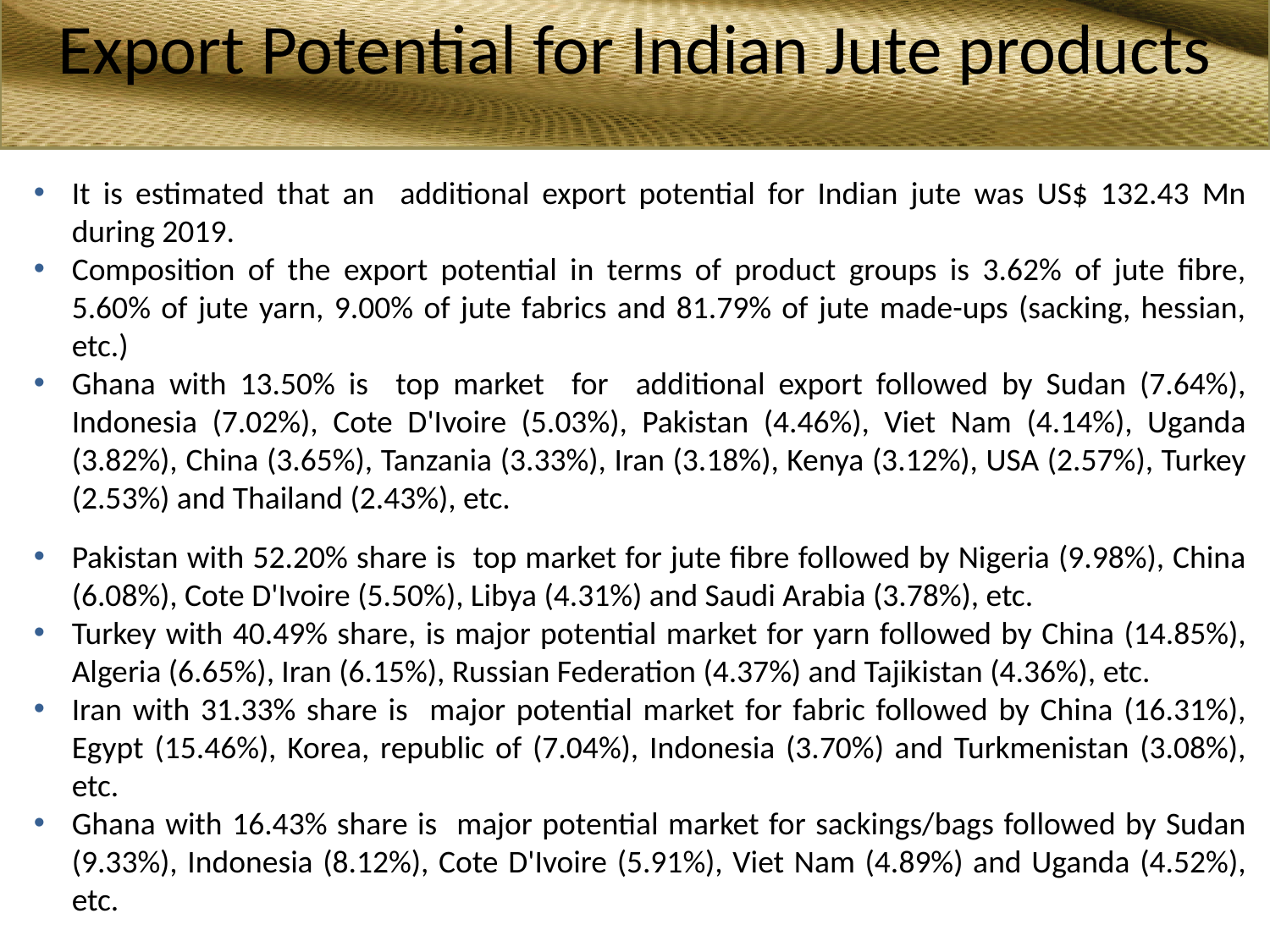

Export Potential for Indian Jute products
It is estimated that an  additional export potential for Indian jute was US$ 132.43 Mn during 2019.
Composition of the export potential in terms of product groups is 3.62% of jute fibre, 5.60% of jute yarn, 9.00% of jute fabrics and 81.79% of jute made-ups (sacking, hessian, etc.)
Ghana with 13.50% is  top market  for  additional export followed by Sudan (7.64%), Indonesia (7.02%), Cote D'Ivoire (5.03%), Pakistan (4.46%), Viet Nam (4.14%), Uganda (3.82%), China (3.65%), Tanzania (3.33%), Iran (3.18%), Kenya (3.12%), USA (2.57%), Turkey (2.53%) and Thailand (2.43%), etc.

Pakistan with 52.20% share is  top market for jute fibre followed by Nigeria (9.98%), China (6.08%), Cote D'Ivoire (5.50%), Libya (4.31%) and Saudi Arabia (3.78%), etc.
Turkey with 40.49% share, is major potential market for yarn followed by China (14.85%), Algeria (6.65%), Iran (6.15%), Russian Federation (4.37%) and Tajikistan (4.36%), etc.
Iran with 31.33% share is  major potential market for fabric followed by China (16.31%), Egypt (15.46%), Korea, republic of (7.04%), Indonesia (3.70%) and Turkmenistan (3.08%), etc.
Ghana with 16.43% share is  major potential market for sackings/bags followed by Sudan (9.33%), Indonesia (8.12%), Cote D'Ivoire (5.91%), Viet Nam (4.89%) and Uganda (4.52%), etc.